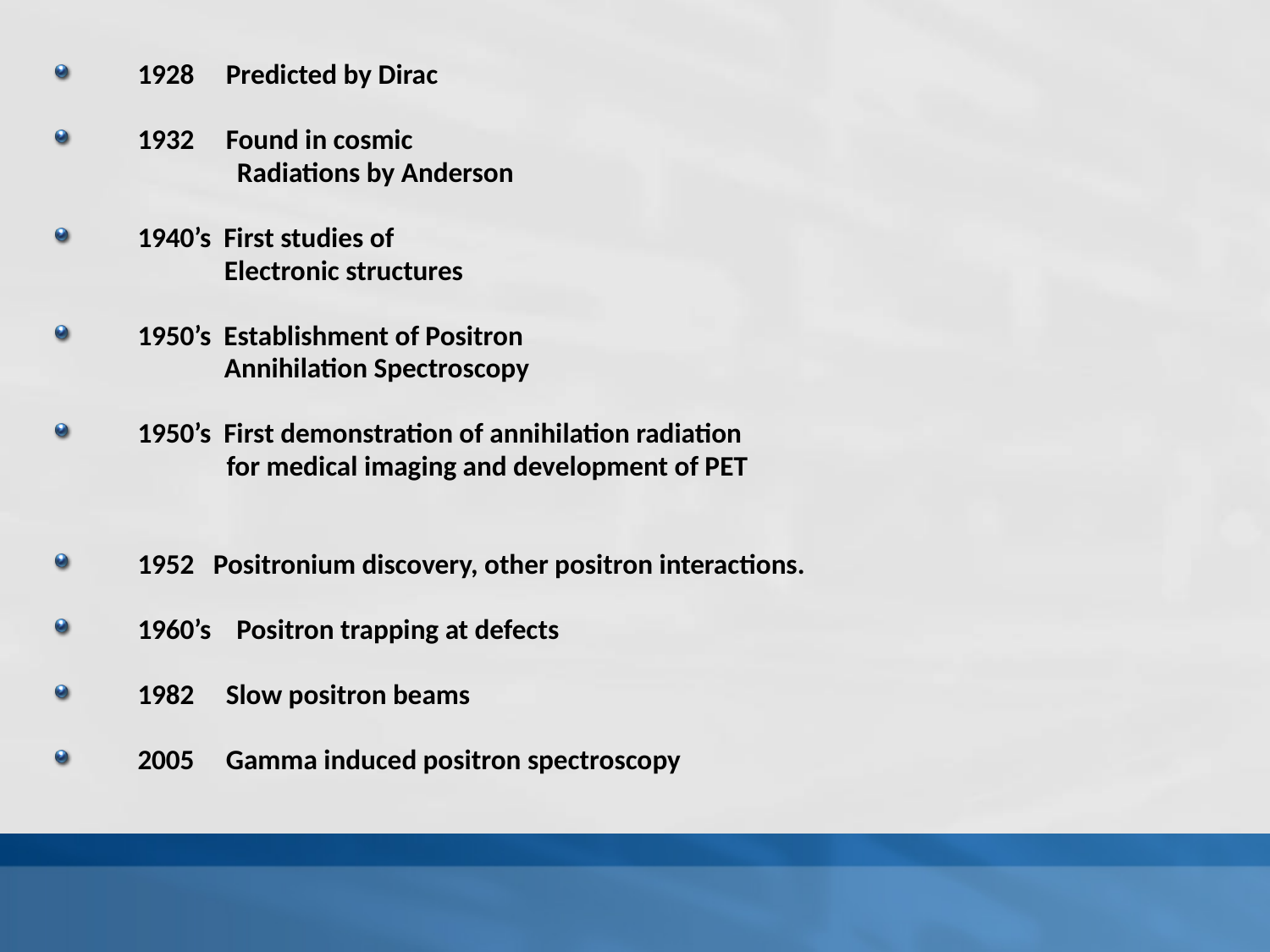

1928     Predicted by Dirac

1932     Found in cosmic
                             Radiations by Anderson

1940’s  First studies of
                           Electronic structures

1950’s  Establishment of Positron
                           Annihilation Spectroscopy

1950’s  First demonstration of annihilation radiation
	              for medical imaging and development of PET

1952   Positronium discovery, other positron interactions.

1960’s    Positron trapping at defects

1982     Slow positron beams

2005     Gamma induced positron spectroscopy